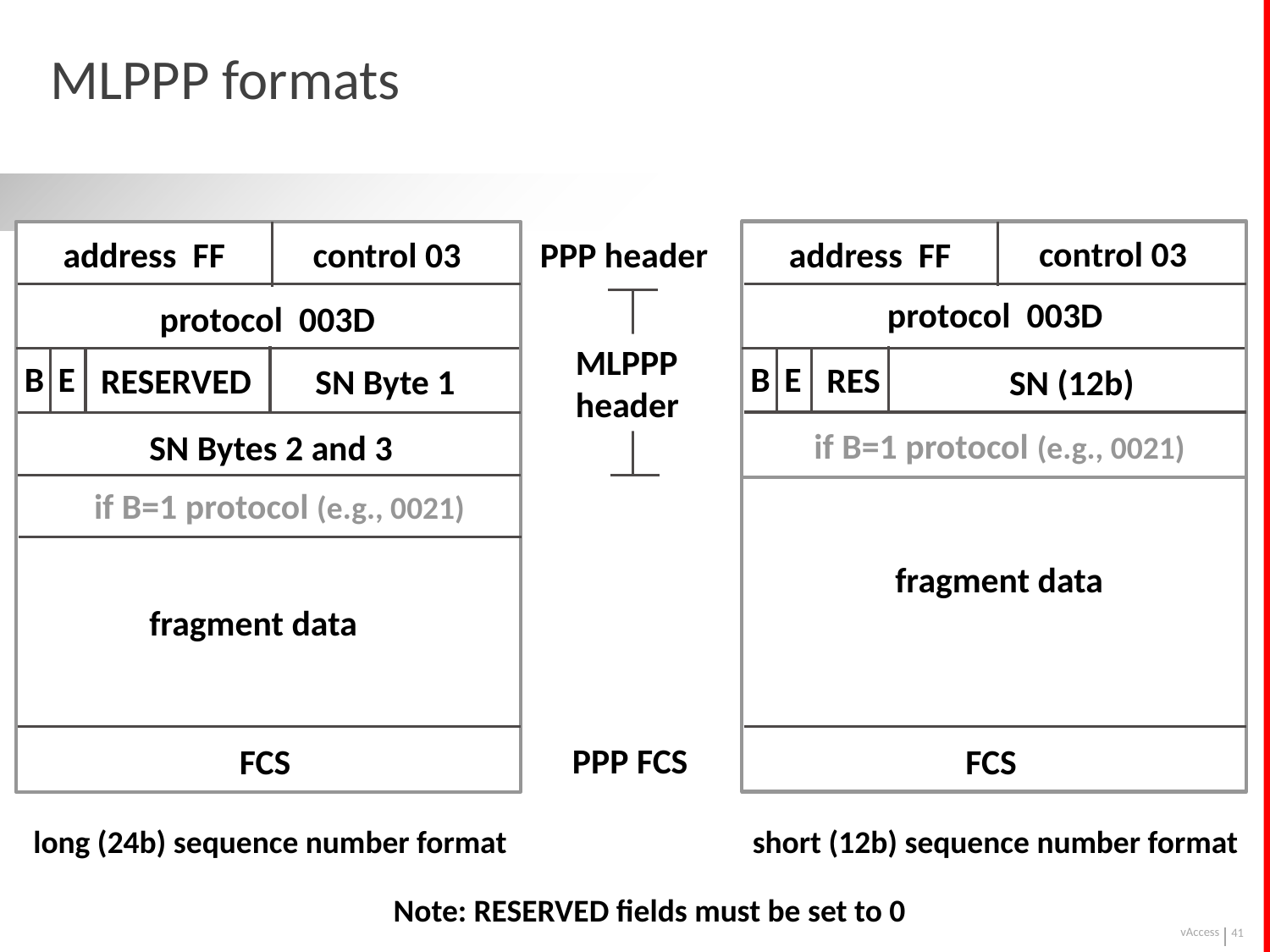

# MLPPP formats

control 03
control 03
PPP header
address  FF
address  FF
protocol  003D
protocol  003D
MLPPP
header
E
E
B
B
RES
RESERVED
SN Byte 1
SN (12b)
if B=1 protocol (e.g., 0021)
SN Bytes 2 and 3
if B=1 protocol (e.g., 0021)
fragment data
fragment data
PPP FCS
FCS
FCS
long (24b) sequence number format
short (12b) sequence number format
Note: RESERVED fields must be set to 0